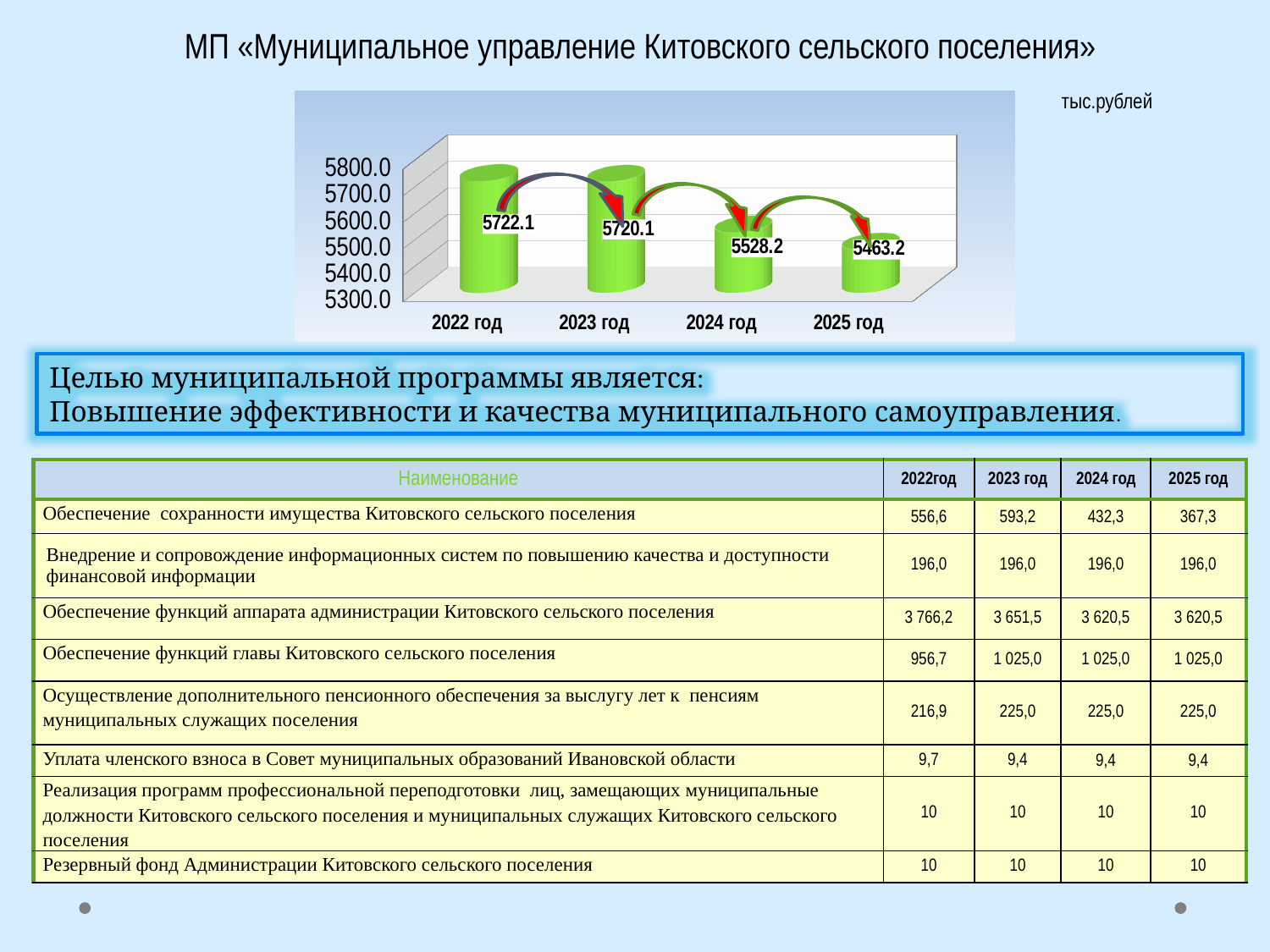

МП «Муниципальное управление Китовского сельского поселения»
тыс.рублей

[unsupported chart]

Целью муниципальной программы является:
Повышение эффективности и качества муниципального самоуправления.
| Наименование | 2022год | 2023 год | 2024 год | 2025 год |
| --- | --- | --- | --- | --- |
| Обеспечение сохранности имущества Китовского сельского поселения | 556,6 | 593,2 | 432,3 | 367,3 |
| Внедрение и сопровождение информационных систем по повышению качества и доступности финансовой информации | 196,0 | 196,0 | 196,0 | 196,0 |
| Обеспечение функций аппарата администрации Китовского сельского поселения | 3 766,2 | 3 651,5 | 3 620,5 | 3 620,5 |
| Обеспечение функций главы Китовского сельского поселения | 956,7 | 1 025,0 | 1 025,0 | 1 025,0 |
| Осуществление дополнительного пенсионного обеспечения за выслугу лет к пенсиям муниципальных служащих поселения | 216,9 | 225,0 | 225,0 | 225,0 |
| Уплата членского взноса в Совет муниципальных образований Ивановской области | 9,7 | 9,4 | 9,4 | 9,4 |
| Реализация программ профессиональной переподготовки лиц, замещающих муниципальные должности Китовского сельского поселения и муниципальных служащих Китовского сельского поселения | 10 | 10 | 10 | 10 |
| Резервный фонд Администрации Китовского сельского поселения | 10 | 10 | 10 | 10 |